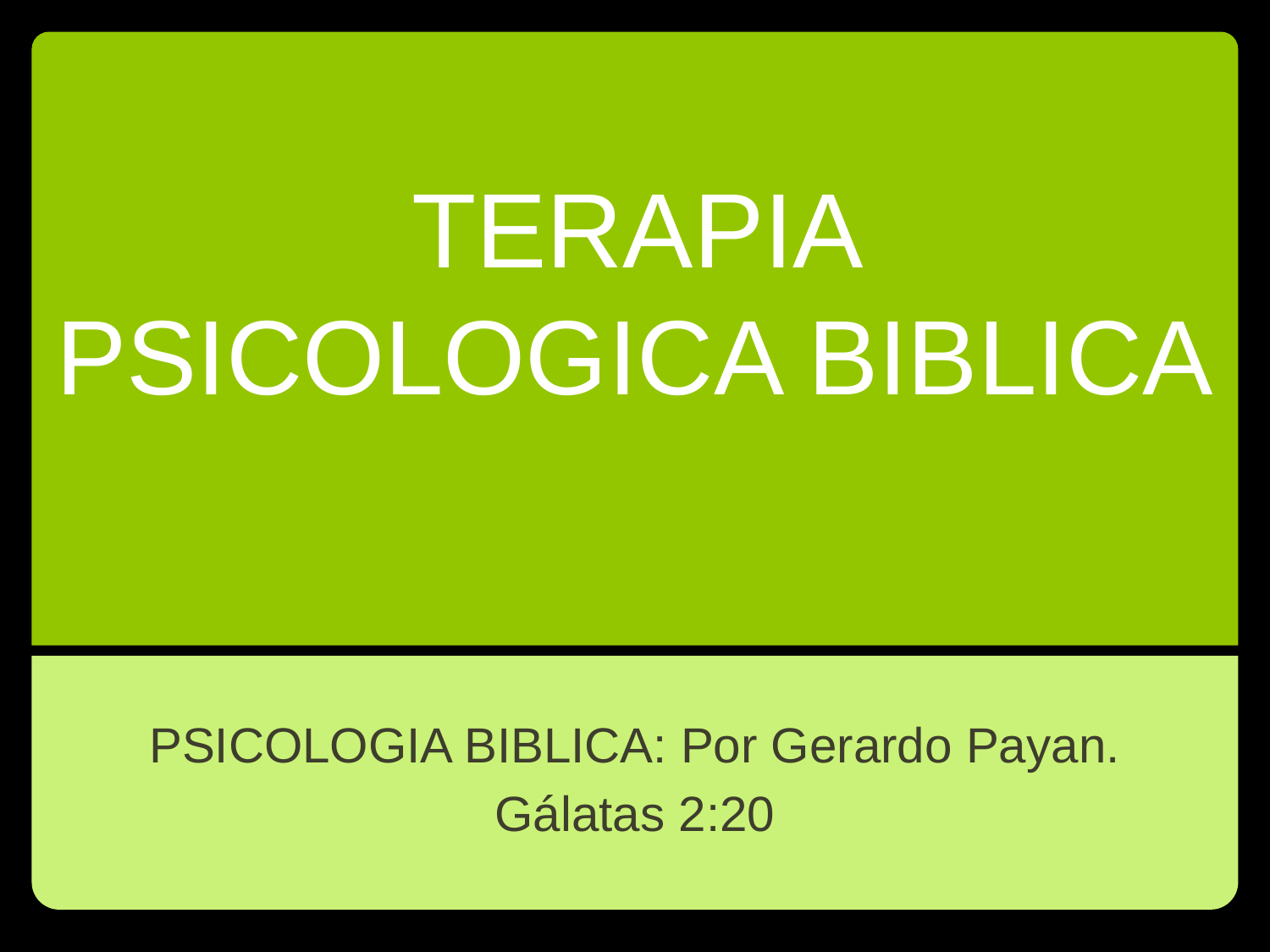

# TERAPIA PSICOLOGICA BIBLICA
PSICOLOGIA BIBLICA: Por Gerardo Payan.
Gálatas 2:20